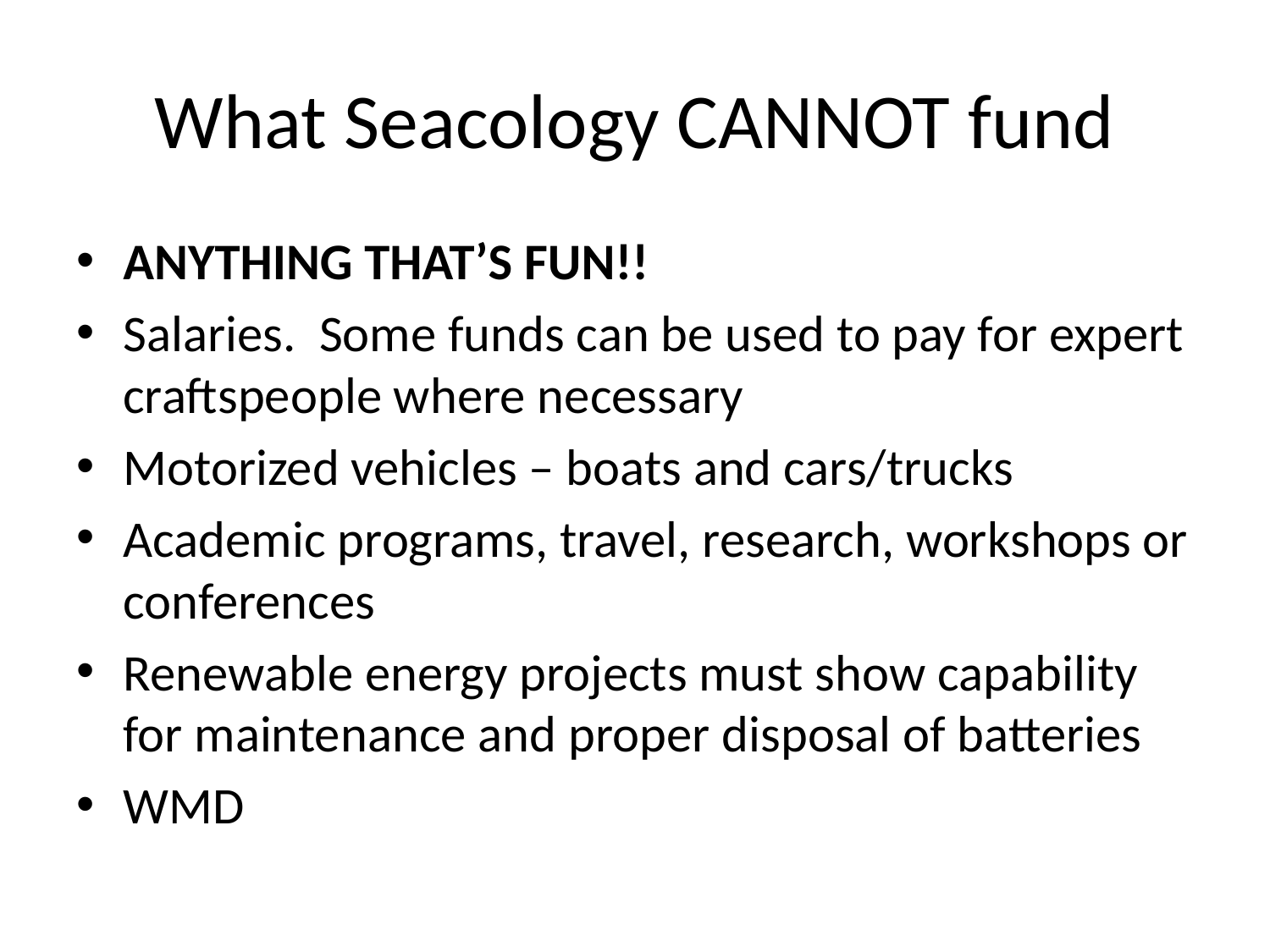

# What Seacology CANNOT fund
ANYTHING THAT’S FUN!!
Salaries.  Some funds can be used to pay for expert craftspeople where necessary
Motorized vehicles – boats and cars/trucks
Academic programs, travel, research, workshops or conferences
Renewable energy projects must show capability for maintenance and proper disposal of batteries
WMD